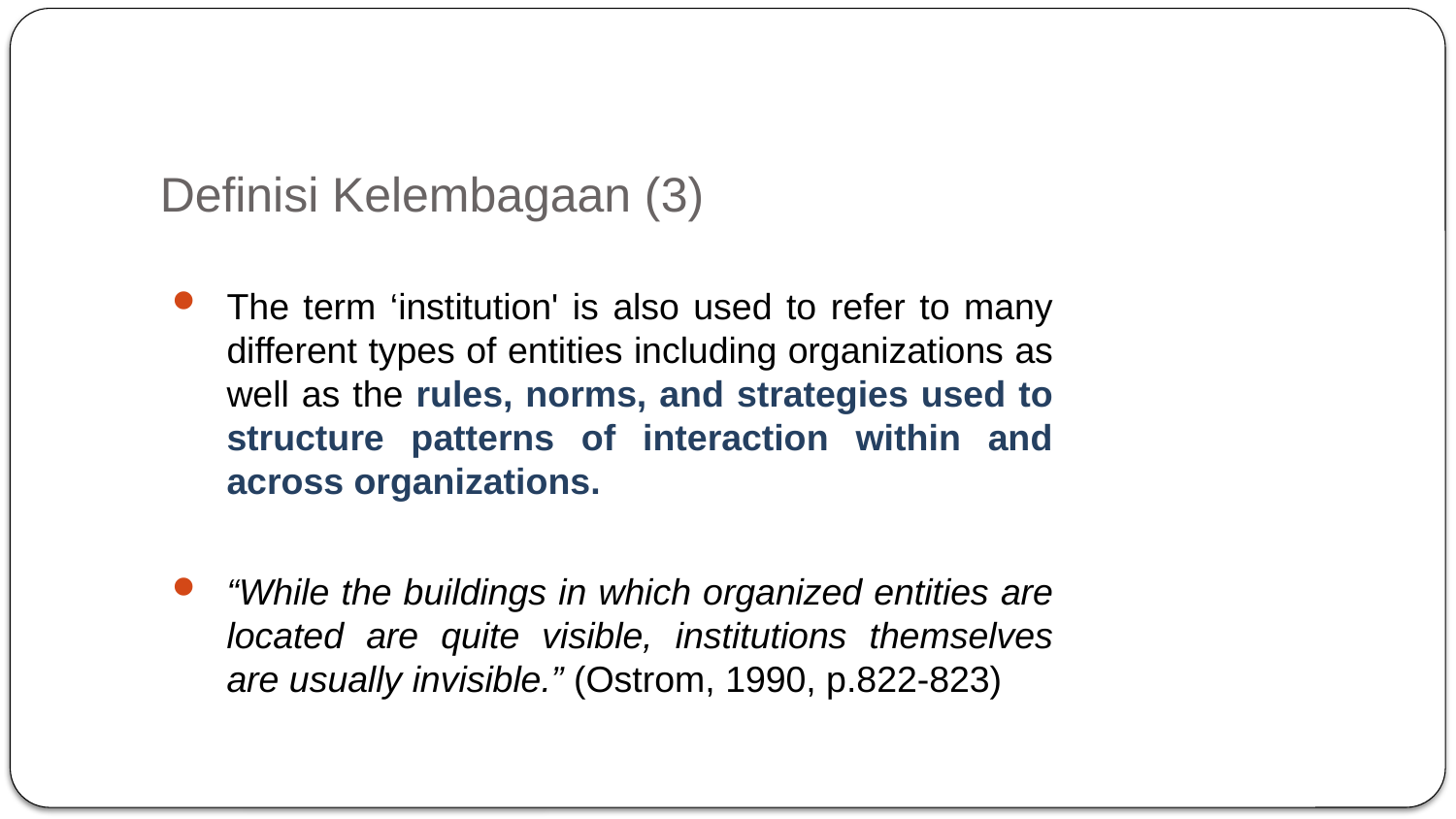

# Definisi Kelembagaan (3)
The term ‘institution' is also used to refer to many different types of entities including organizations as well as the rules, norms, and strategies used to structure patterns of interaction within and across organizations.

“While the buildings in which organized entities are located are quite visible, institutions themselves are usually invisible.” (Ostrom, 1990, p.822-823)